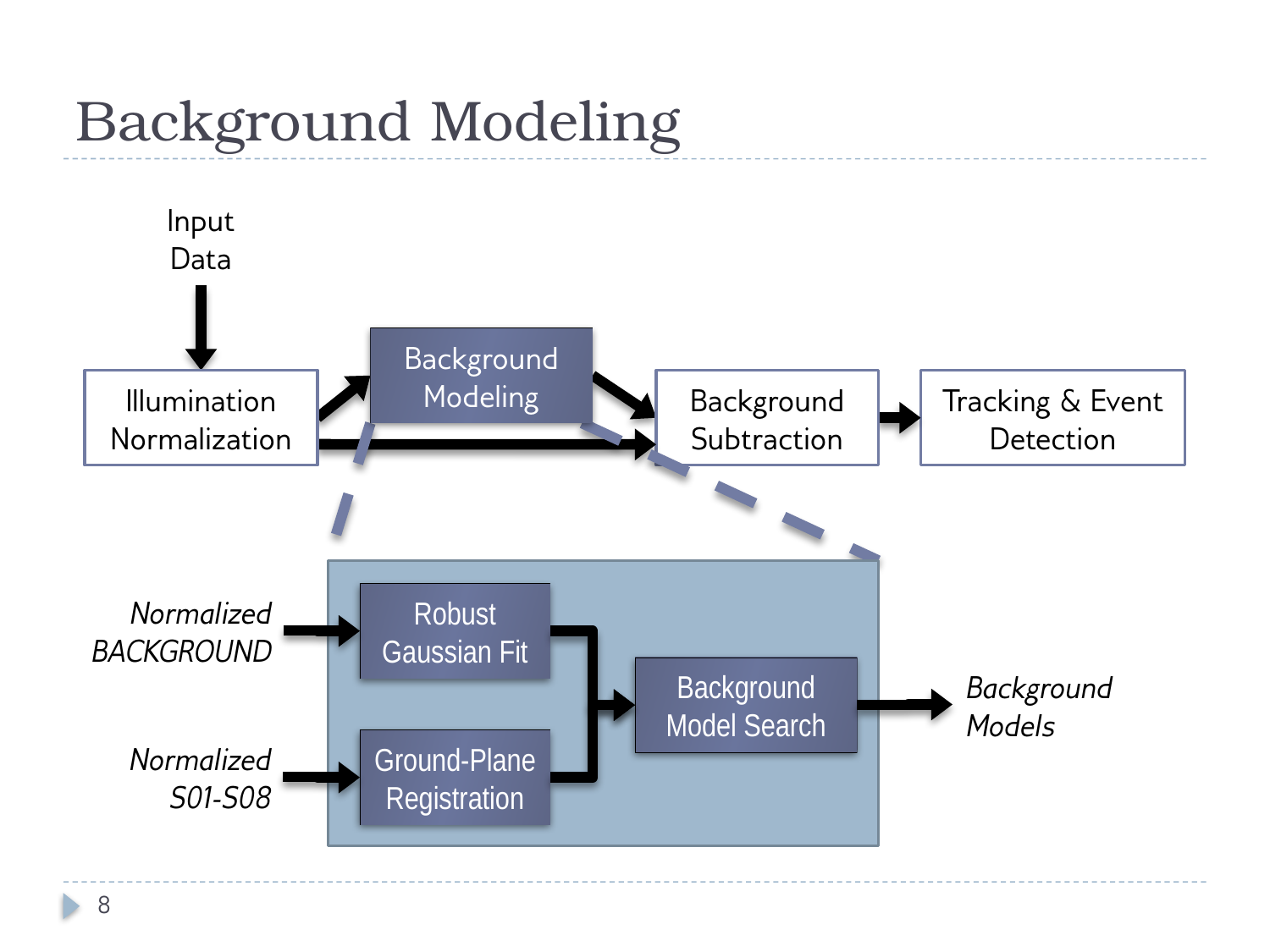

# Background Modeling
Input Data
Background
Modeling
Illumination
Normalization
Background Subtraction
Tracking & Event Detection

Robust Gaussian Fit
Normalized
BACKGROUND
Background Model Search
Background Models
Ground-Plane Registration
Normalized
S01-S08
8